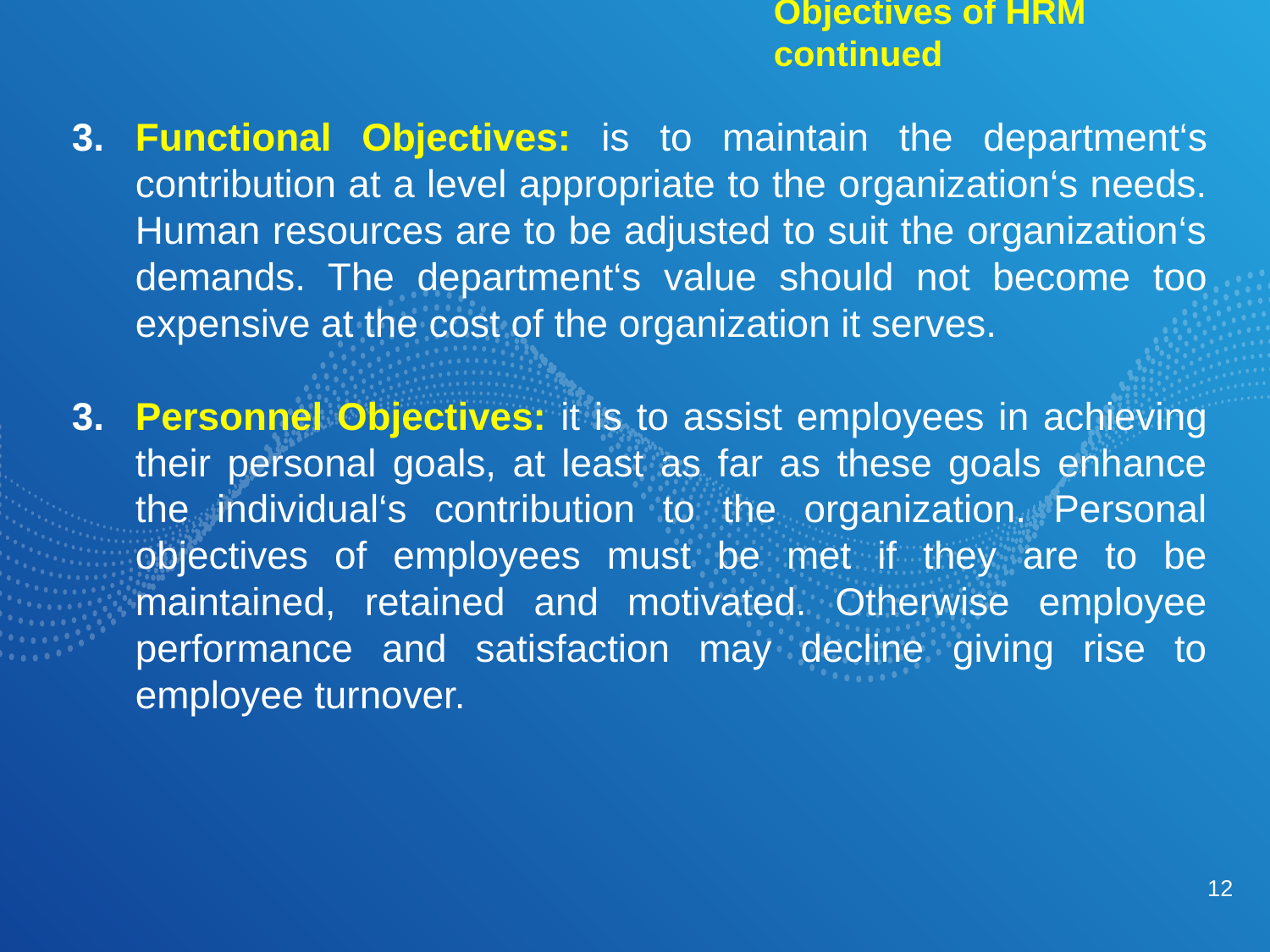

Objectives of HRM  continued
Functional Objectives: is to maintain the department‘s contribution at a level appropriate to the organization‘s needs. Human resources are to be adjusted to suit the organization‘s demands. The department‘s value should not become too expensive at the cost of the organization it serves.

Personnel Objectives: it is to assist employees in achieving their personal goals, at least as far as these goals enhance the individual‘s contribution to the organization. Personal objectives of employees must be met if they are to be maintained, retained and motivated. Otherwise employee performance and satisfaction may decline giving rise to employee turnover.

12